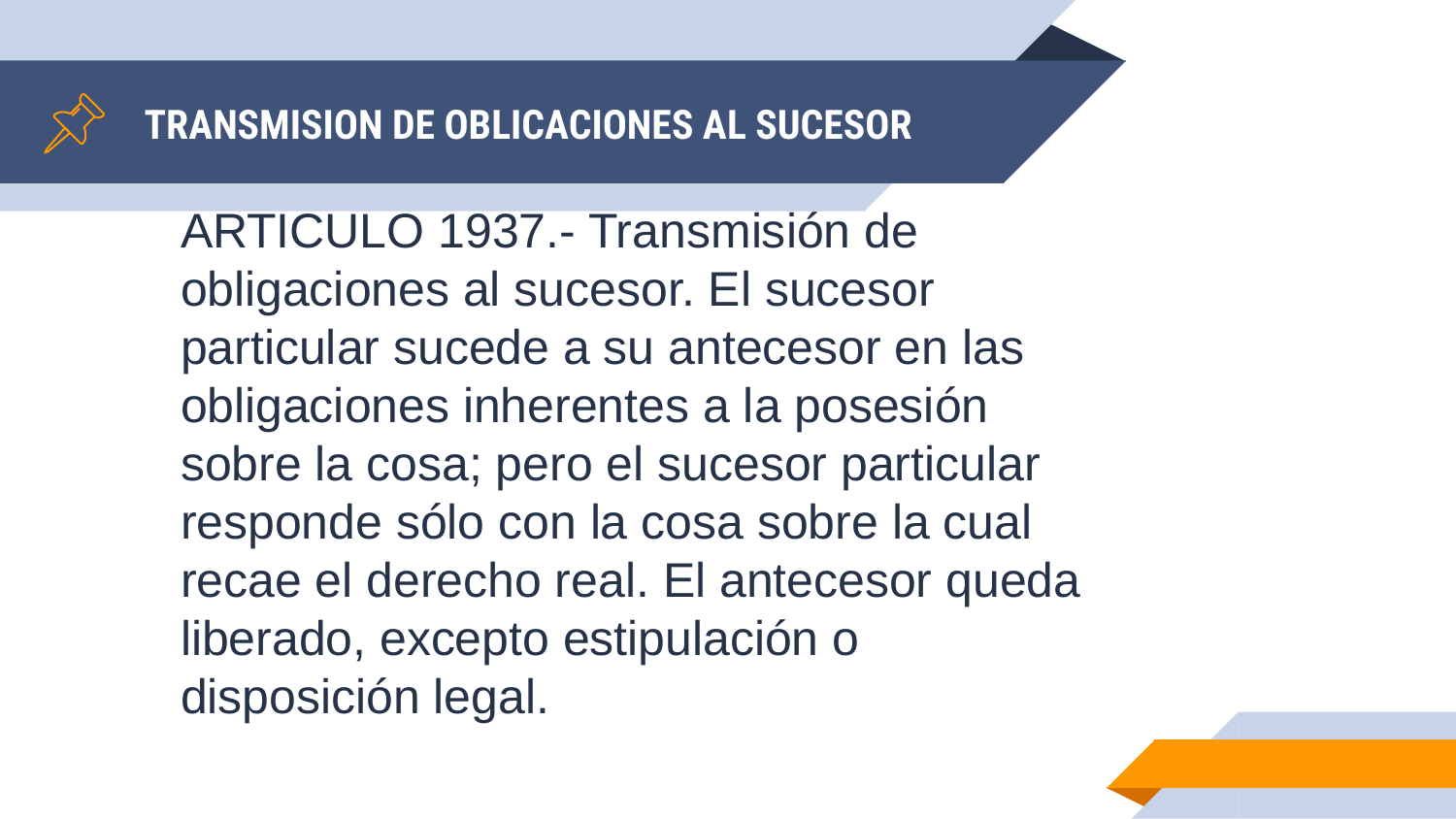

# TRANSMISION DE OBLICACIONES AL SUCESOR

ARTICULO 1937.- Transmisión de obligaciones al sucesor. El sucesor particular sucede a su antecesor en las obligaciones inherentes a la posesión sobre la cosa; pero el sucesor particular responde sólo con la cosa sobre la cual recae el derecho real. El antecesor queda liberado, excepto estipulación o disposición legal.